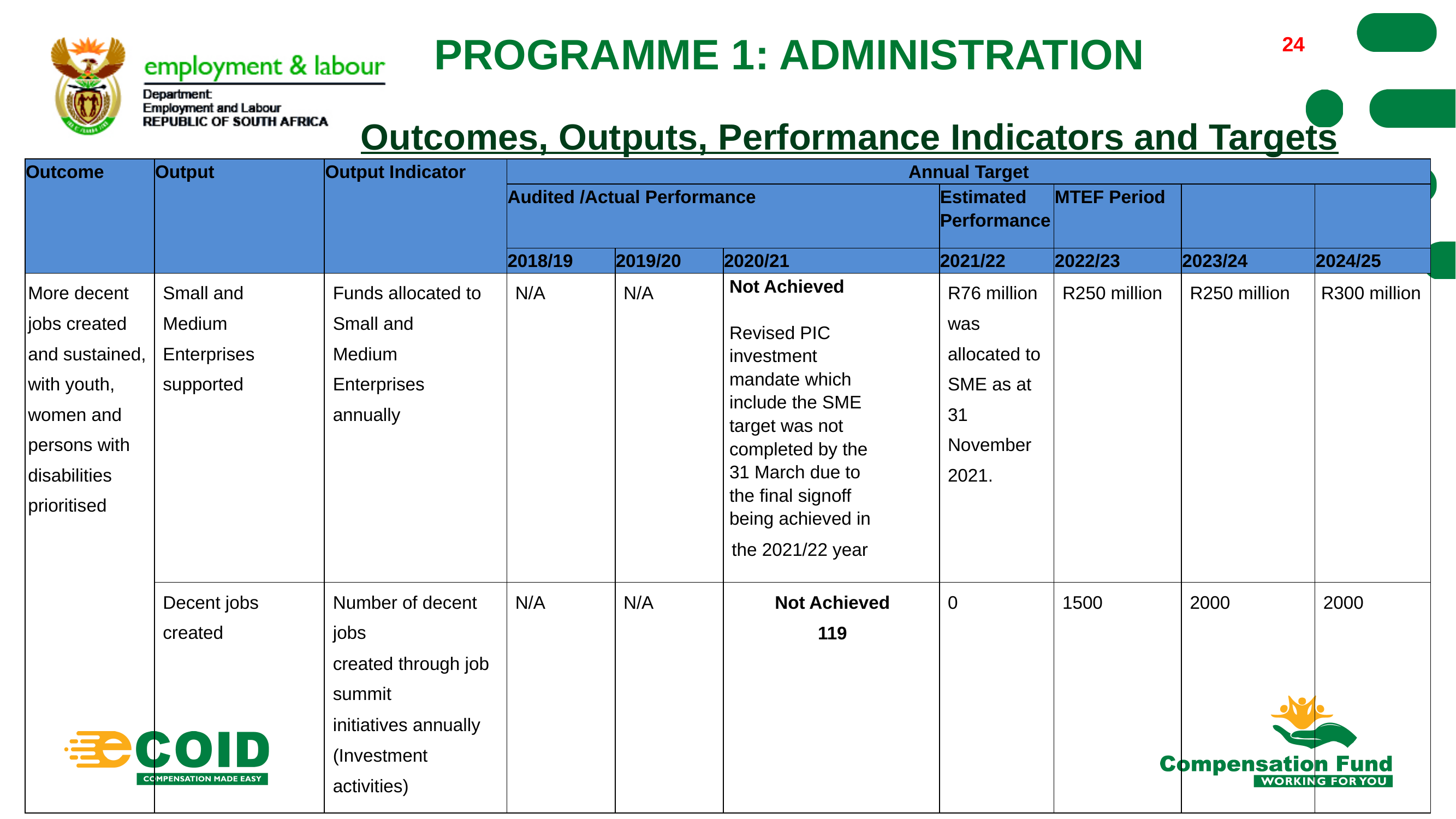

# PROGRAMME 1: ADMINISTRATION
24
Outcomes, Outputs, Performance Indicators and Targets
| Outcome | Output | Output Indicator | Annual Target |  |  |  |  |  |  |
| --- | --- | --- | --- | --- | --- | --- | --- | --- | --- |
|  |  |  | Audited /Actual Performance |  |  | Estimated Performance | MTEF Period |  |  |
|  |  |  | 2018/19 | 2019/20 | 2020/21 | 2021/22 | 2022/23 | 2023/24 | 2024/25 |
| More decent jobs created and sustained, with youth, women and persons with disabilities prioritised | Small and Medium Enterprises supported | Funds allocated to Small and Medium Enterprises annually | N/A | N/A | Not Achieved   Revised PIC investment mandate which include the SME target was not completed by the 31 March due to the final signoff being achieved in the 2021/22 year | R76 million was allocated to SME as at 31 November 2021. | R250 million | R250 million | R300 million |
|  | Decent jobs created | Number of decent jobs created through job summit initiatives annually (Investment activities) | N/A | N/A | Not Achieved 119 | 0 | 1500 | 2000 | 2000 |
24